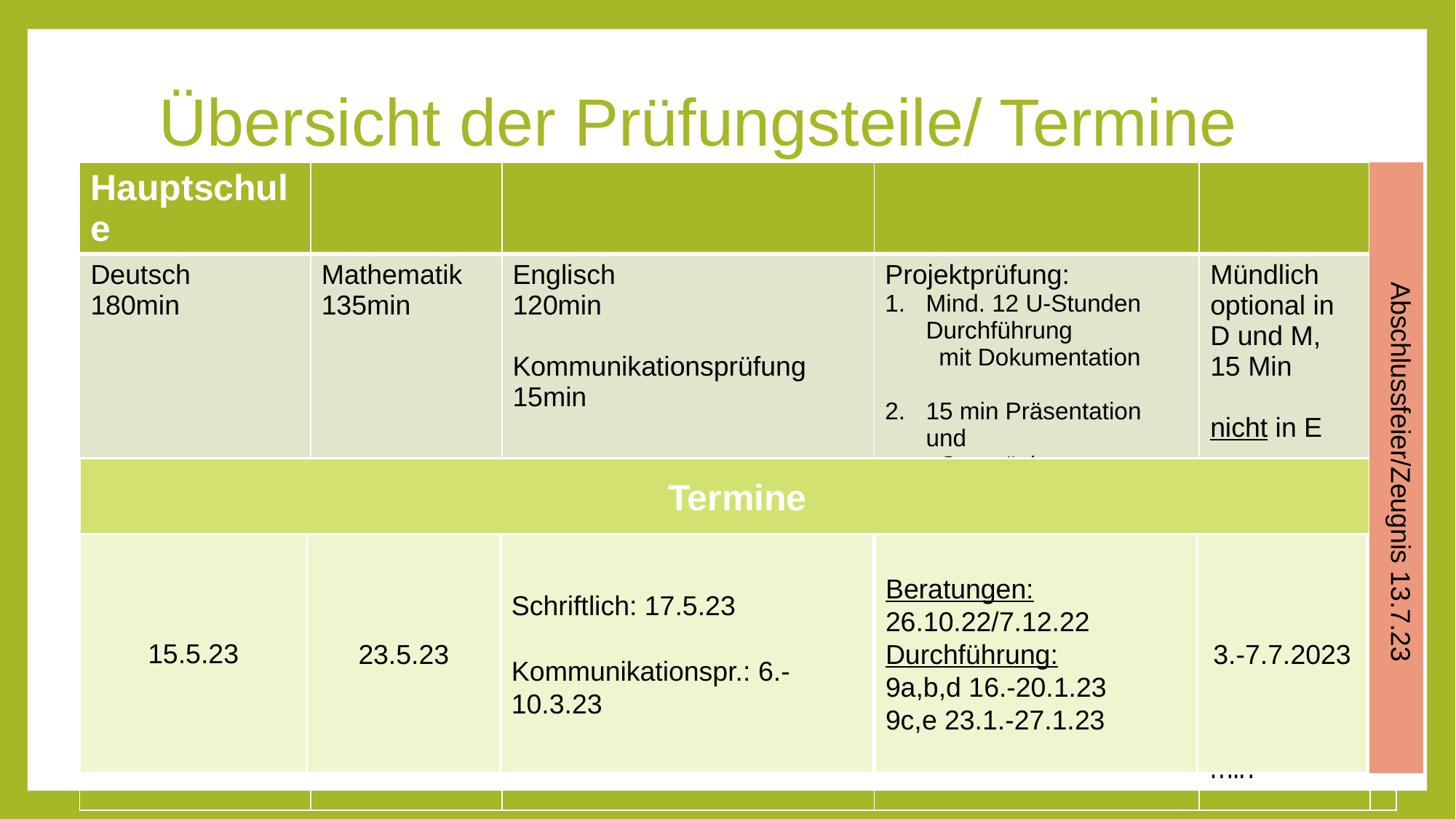

# Übersicht der Prüfungsteile/ Termine
| Hauptschule |  |  |  |  |  |
| --- | --- | --- | --- | --- | --- |
| Deutsch 180min | Mathematik 135min | Englisch 120min Kommunikationsprüfung 15min | Projektprüfung: Mind. 12 U-Stunden Durchführung mit Dokumentation 15 min Präsentation und Gespräch | Mündlich optional in D und M, 15 Min nicht in E |  |
| Realschule |  |  |  |  |  |
| Deutsch 240 min | Mathematik 210min | Englisch Schriftlich 150min Kommunikations-prüfung 15min | Wahlfach schriftlich 120min | Wahlfach mündlich AES/Technik 15min Franz 10 min |  |
	Abschlussfeier/Zeugnis 13.7.23
Termine

15.5.23
23.5.23
Beratungen: 26.10.22/7.12.22
Durchführung:
9a,b,d 16.-20.1.23
9c,e 23.1.-27.1.23
3.-7.7.2023
Schriftlich: 17.5.23

Kommunikationspr.: 6.-10.3.23